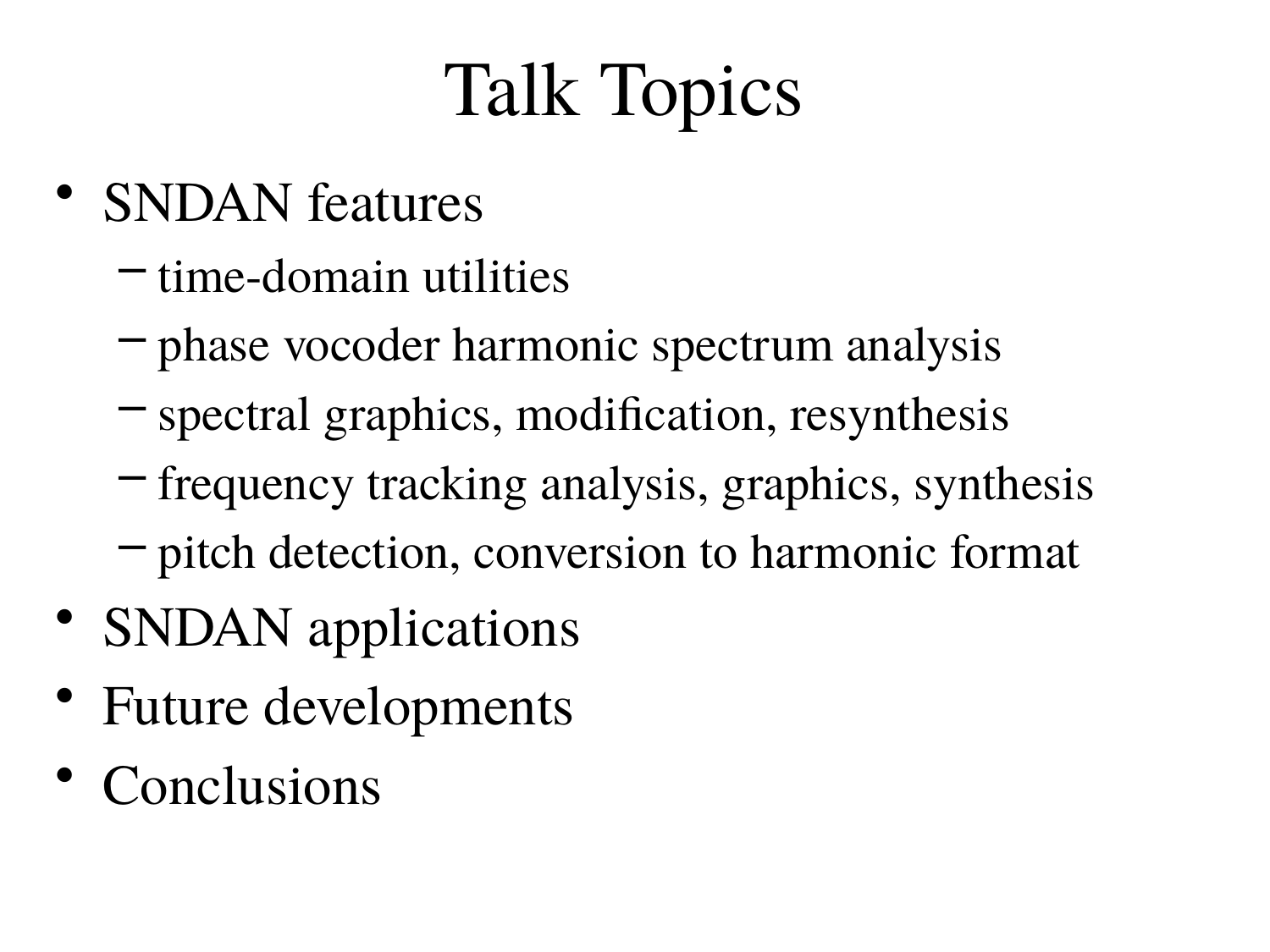

# Talk Topics
SNDAN features
time-domain utilities
phase vocoder harmonic spectrum analysis
spectral graphics, modification, resynthesis
frequency tracking analysis, graphics, synthesis
pitch detection, conversion to harmonic format
SNDAN applications
Future developments
Conclusions